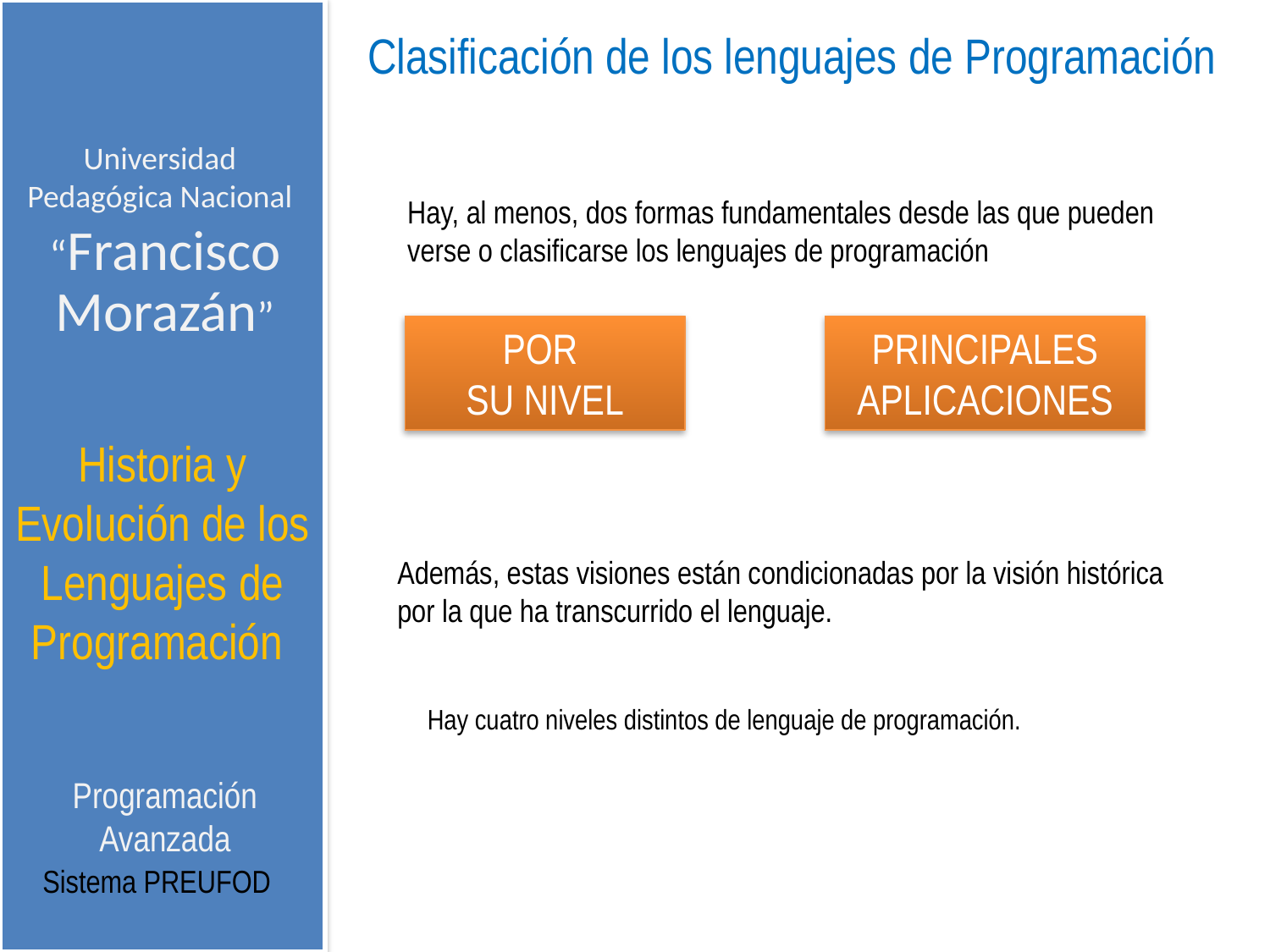

Clasificación de los lenguajes de Programación
Universidad Pedagógica Nacional
Hay, al menos, dos formas fundamentales desde las que pueden verse o clasificarse los lenguajes de programación
“Francisco Morazán”
POR
SU NIVEL
PRINCIPALES APLICACIONES

Historia y Evolución de los Lenguajes de Programación
Además, estas visiones están condicionadas por la visión histórica por la que ha transcurrido el lenguaje.
Hay cuatro niveles distintos de lenguaje de programación.
Programación Avanzada

Sistema PREUFOD